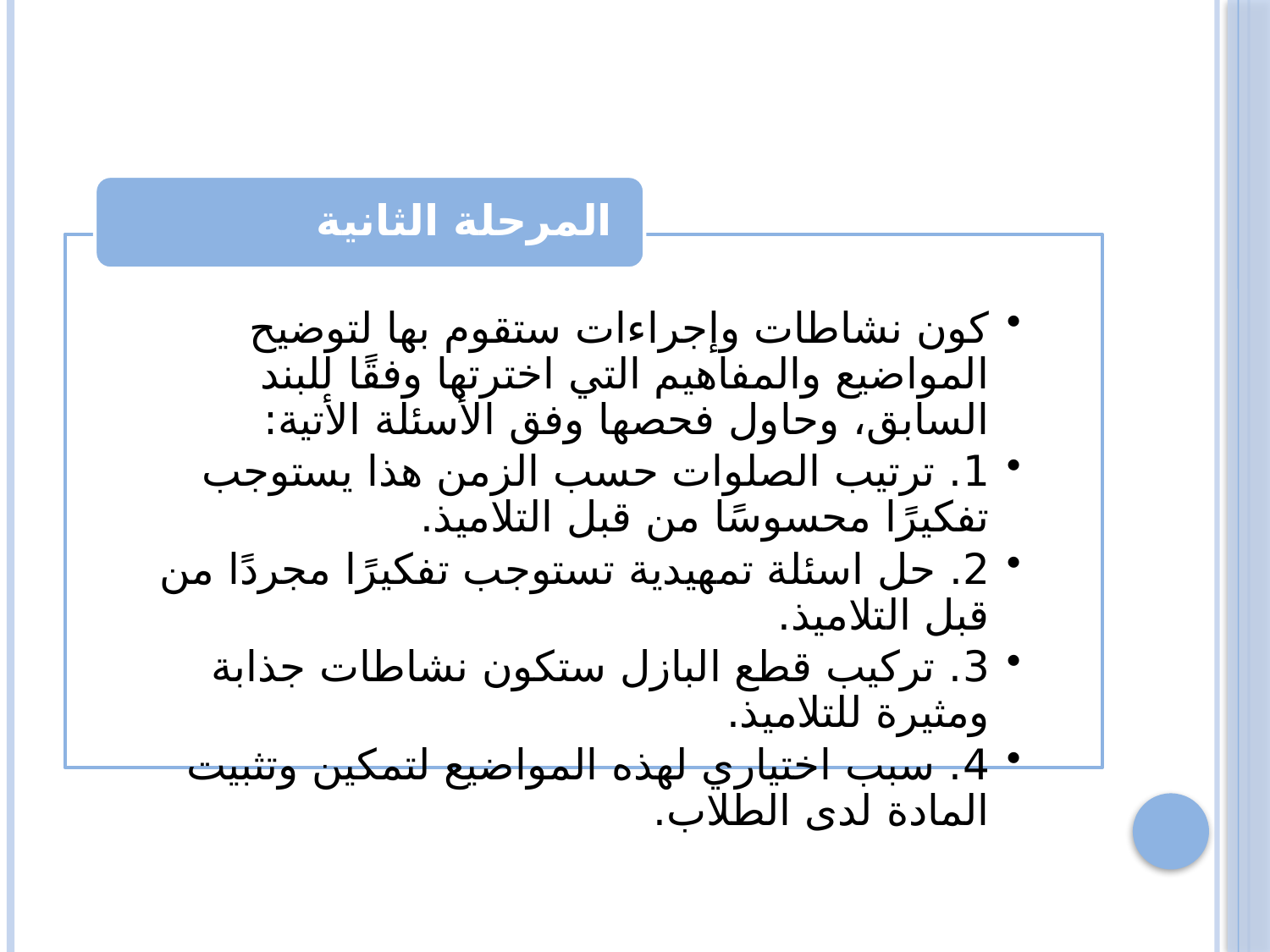

كون نشاطات وإجراءات ستقوم بها لتوضيح المواضيع والمفاهيم التي اخترتها وفقًا للبند السابق، وحاول فحصها وفق الأسئلة الأتية:
1. ترتيب الصلوات حسب الزمن هذا يستوجب تفكيرًا محسوسًا من قبل التلاميذ.
2. حل اسئلة تمهيدية تستوجب تفكيرًا مجردًا من قبل التلاميذ.
3. تركيب قطع البازل ستكون نشاطات جذابة ومثيرة للتلاميذ.
4. سبب اختياري لهذه المواضيع لتمكين وتثبيت المادة لدى الطلاب.
المرحلة الثانية